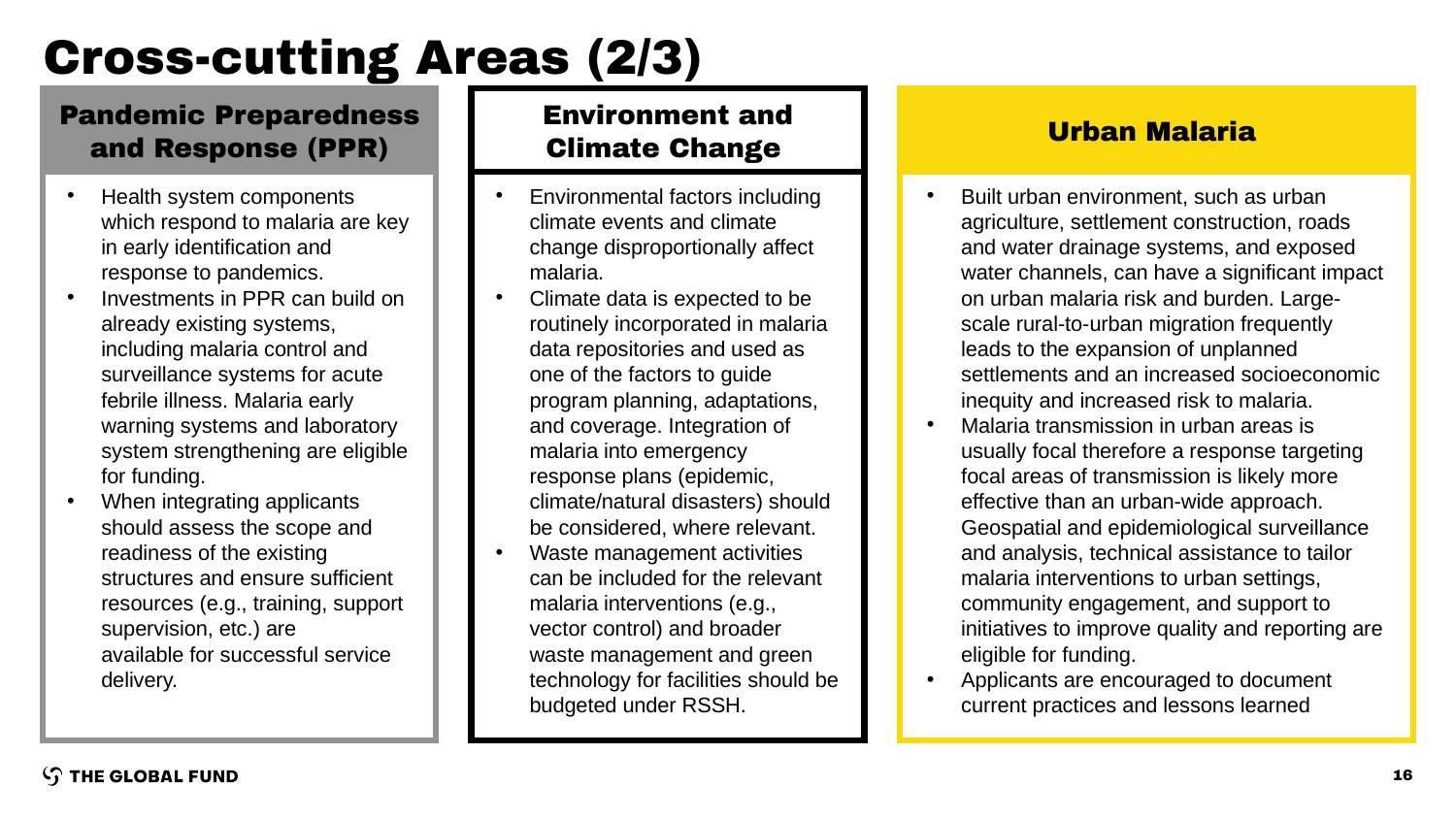

# Cross-cutting Areas (2/3)
Pandemic Preparedness and Response (PPR)

Health system components which respond to malaria are key in early identification and response to pandemics.
Investments in PPR can build on already existing systems, including malaria control and surveillance systems for acute febrile illness. Malaria early warning systems and laboratory system strengthening are eligible for funding.
When integrating applicants should assess the scope and readiness of the existing structures and ensure sufficient resources (e.g., training, support supervision, etc.) are available for successful service delivery.
Environment and Climate Change

Environmental factors including climate events and climate change disproportionally affect malaria.
Climate data is expected to be routinely incorporated in malaria data repositories and used as one of the factors to guide program planning, adaptations, and coverage. Integration of malaria into emergency response plans (epidemic, climate/natural disasters) should be considered, where relevant.
Waste management activities can be included for the relevant malaria interventions (e.g., vector control) and broader waste management and green technology for facilities should be budgeted under RSSH.
Urban Malaria

Built urban environment, such as urban agriculture, settlement construction, roads and water drainage systems, and exposed water channels, can have a significant impact on urban malaria risk and burden. Large-scale rural-to-urban migration frequently leads to the expansion of unplanned settlements and an increased socioeconomic inequity and increased risk to malaria.
Malaria transmission in urban areas is usually focal therefore a response targeting focal areas of transmission is likely more effective than an urban-wide approach. Geospatial and epidemiological surveillance and analysis, technical assistance to tailor malaria interventions to urban settings,  community engagement, and support to initiatives to improve quality and reporting are eligible for funding.
Applicants are encouraged to document current practices and lessons learned
16